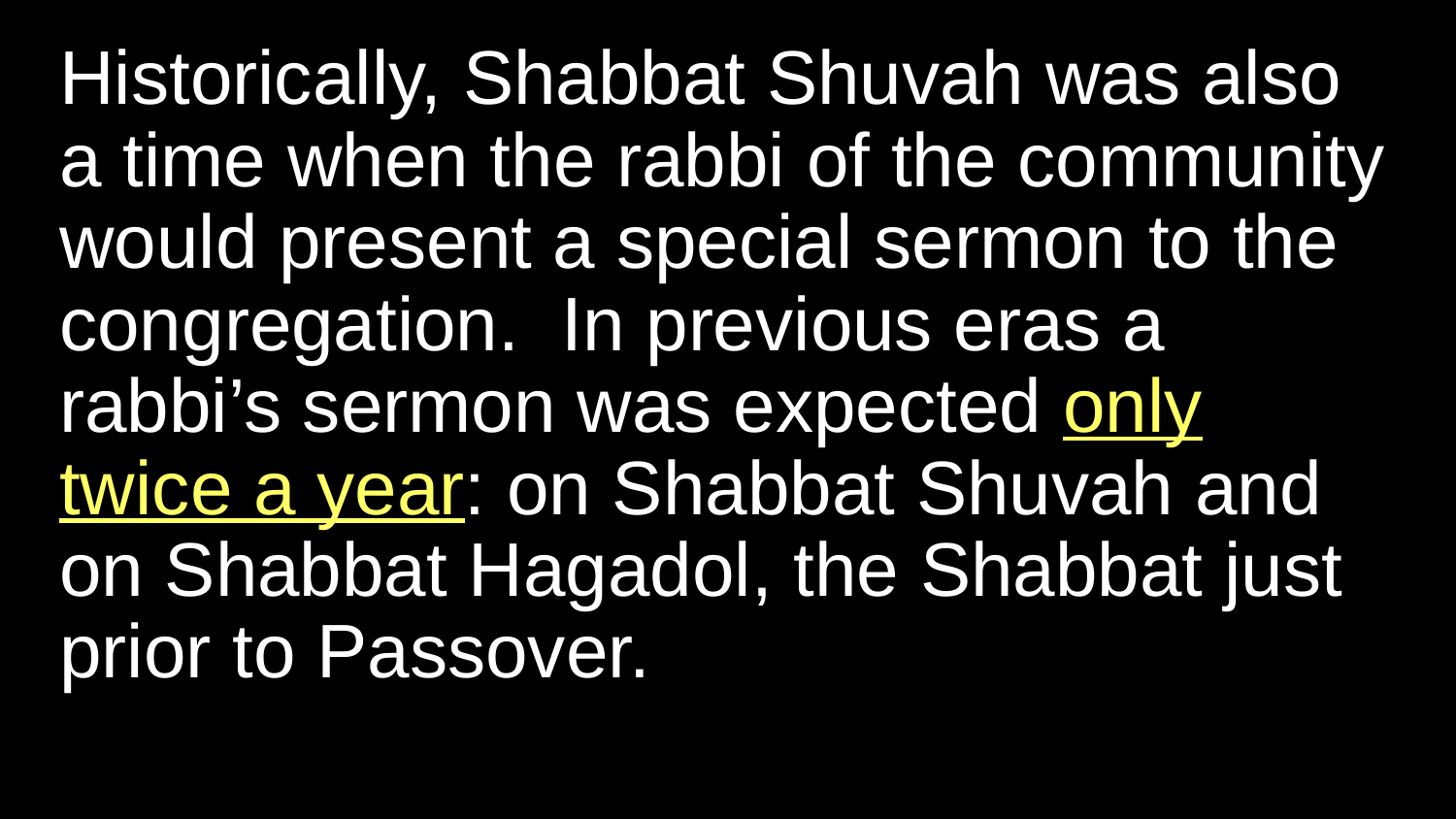

Historically, Shabbat Shuvah was also a time when the rabbi of the community would present a special sermon to the congregation.  In previous eras a rabbi’s sermon was expected only twice a year: on Shabbat Shuvah and on Shabbat Hagadol, the Shabbat just prior to Passover.